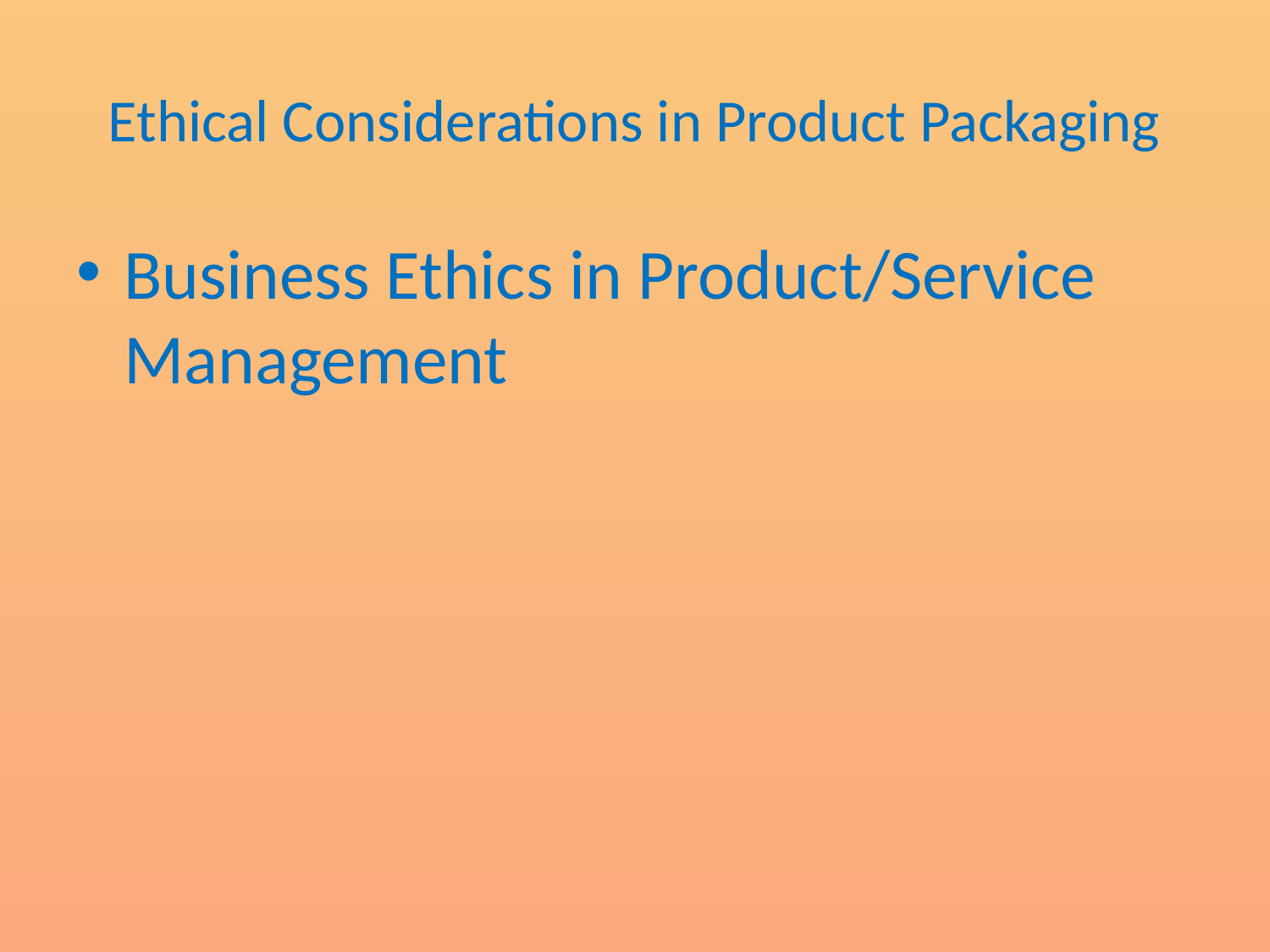

# Ethical Considerations in Product Packaging
Business Ethics in Product/Service Management